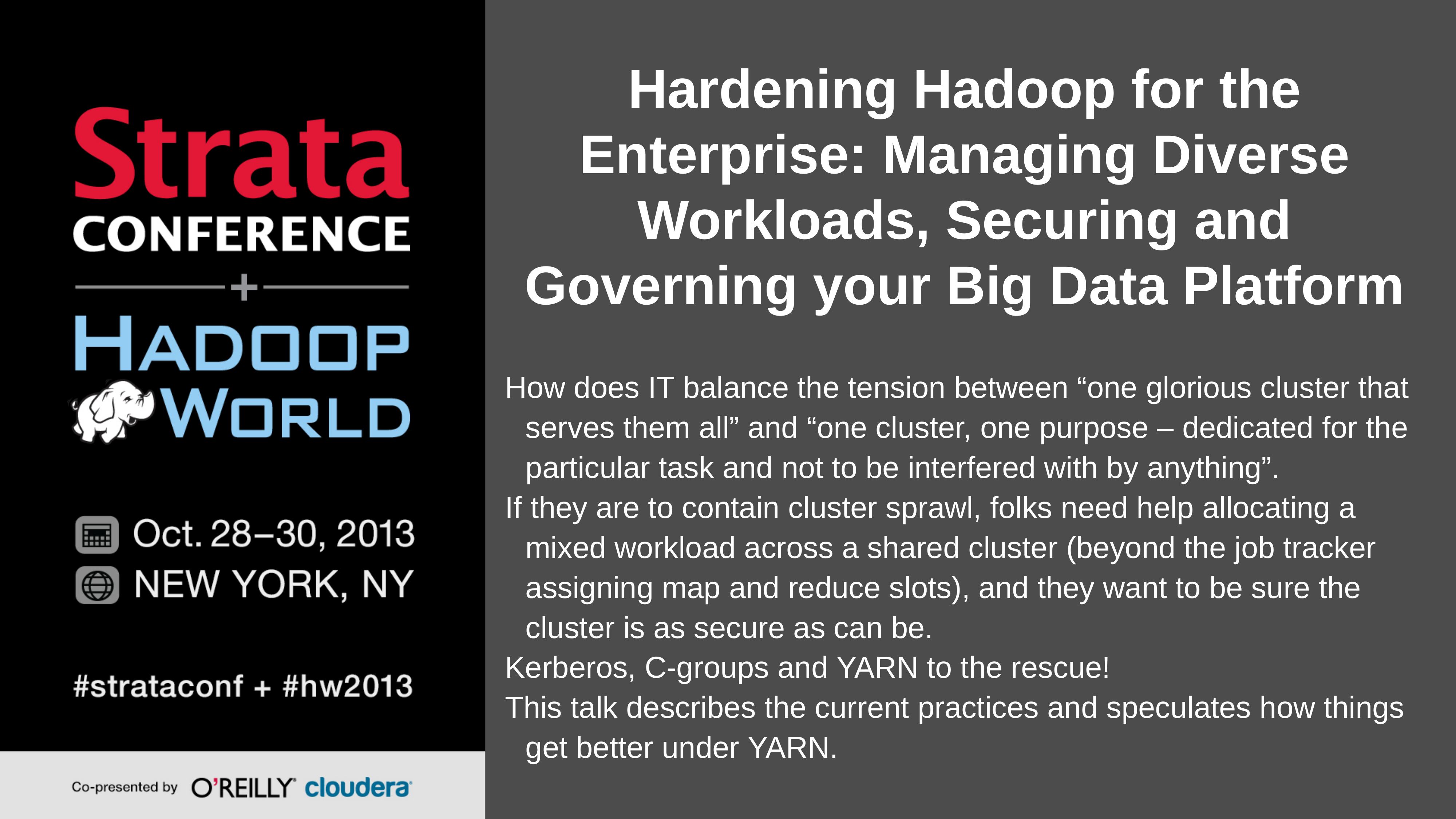

# Hardening Hadoop for the Enterprise: Managing Diverse Workloads, Securing and Governing your Big Data Platform
How does IT balance the tension between “one glorious cluster that serves them all” and “one cluster, one purpose – dedicated for the particular task and not to be interfered with by anything”.
If they are to contain cluster sprawl, folks need help allocating a mixed workload across a shared cluster (beyond the job tracker assigning map and reduce slots), and they want to be sure the cluster is as secure as can be.
Kerberos, C-groups and YARN to the rescue!
This talk describes the current practices and speculates how things get better under YARN.